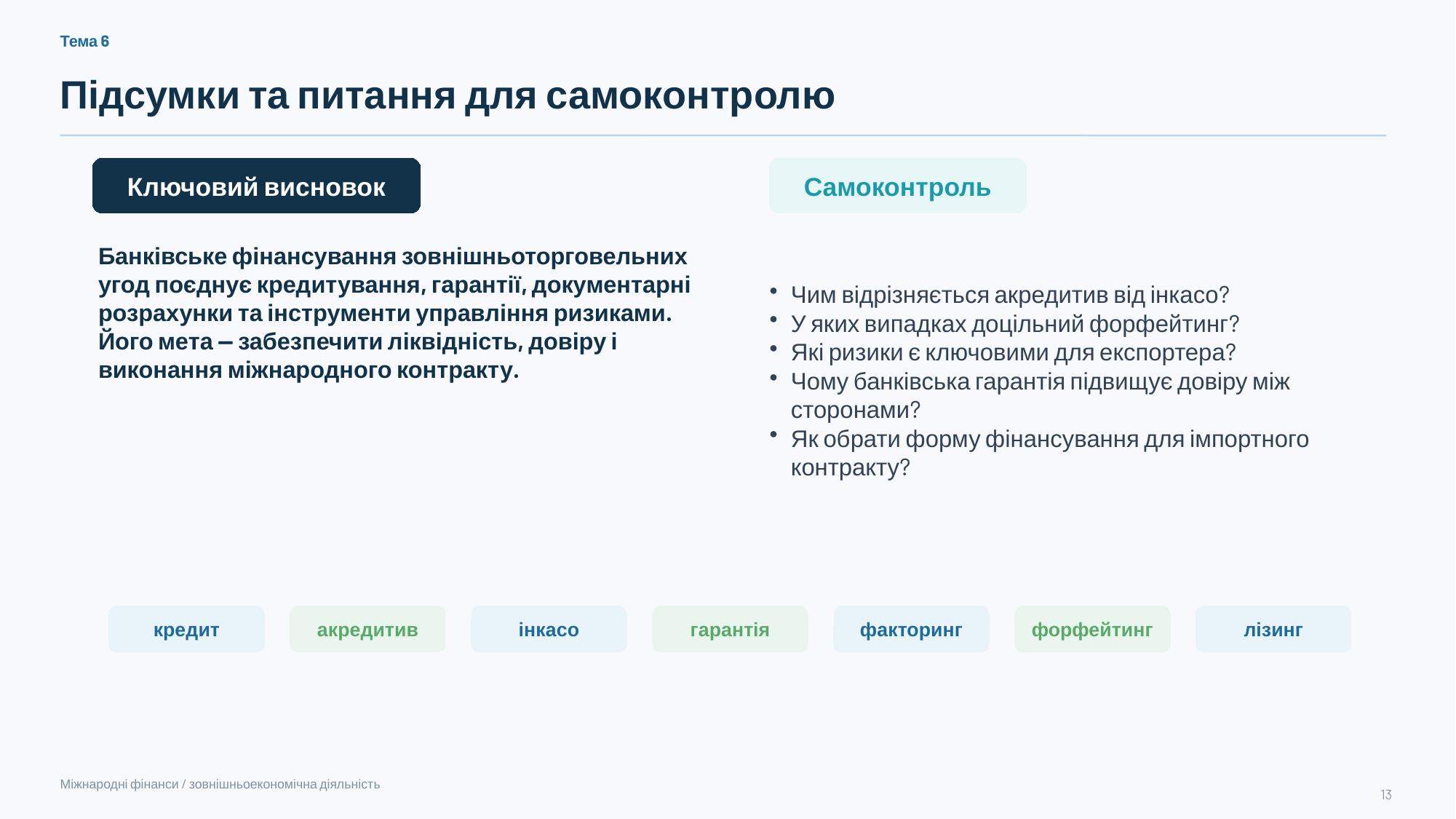

Тема 6
Підсумки та питання для самоконтролю

Ключовий висновок
Самоконтроль
Чим відрізняється акредитив від інкасо?
У яких випадках доцільний форфейтинг?
Які ризики є ключовими для експортера?
Чому банківська гарантія підвищує довіру між сторонами?
Як обрати форму фінансування для імпортного контракту?
Банківське фінансування зовнішньоторговельних угод поєднує кредитування, гарантії, документарні розрахунки та інструменти управління ризиками. Його мета — забезпечити ліквідність, довіру і виконання міжнародного контракту.
кредит
акредитив
інкасо
гарантія
факторинг
форфейтинг
лізинг
Міжнародні фінанси / зовнішньоекономічна діяльність
13